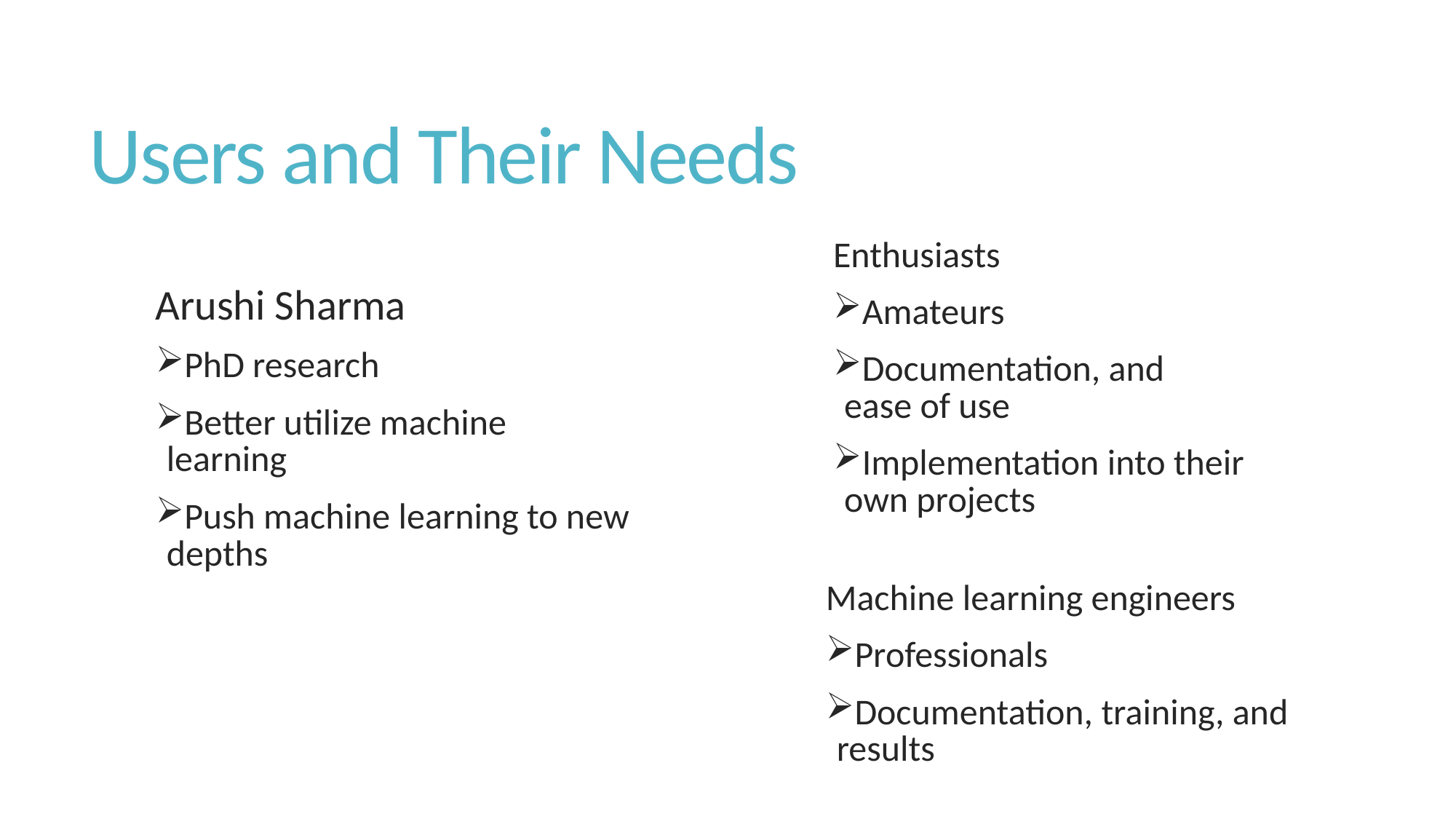

# Users and Their Needs
Enthusiasts
Amateurs
Documentation, and ease of use
Implementation into their own projects
Arushi Sharma
PhD research
Better utilize machine learning
Push machine learning to new depths

Machine learning engineers
Professionals
Documentation, training, and results